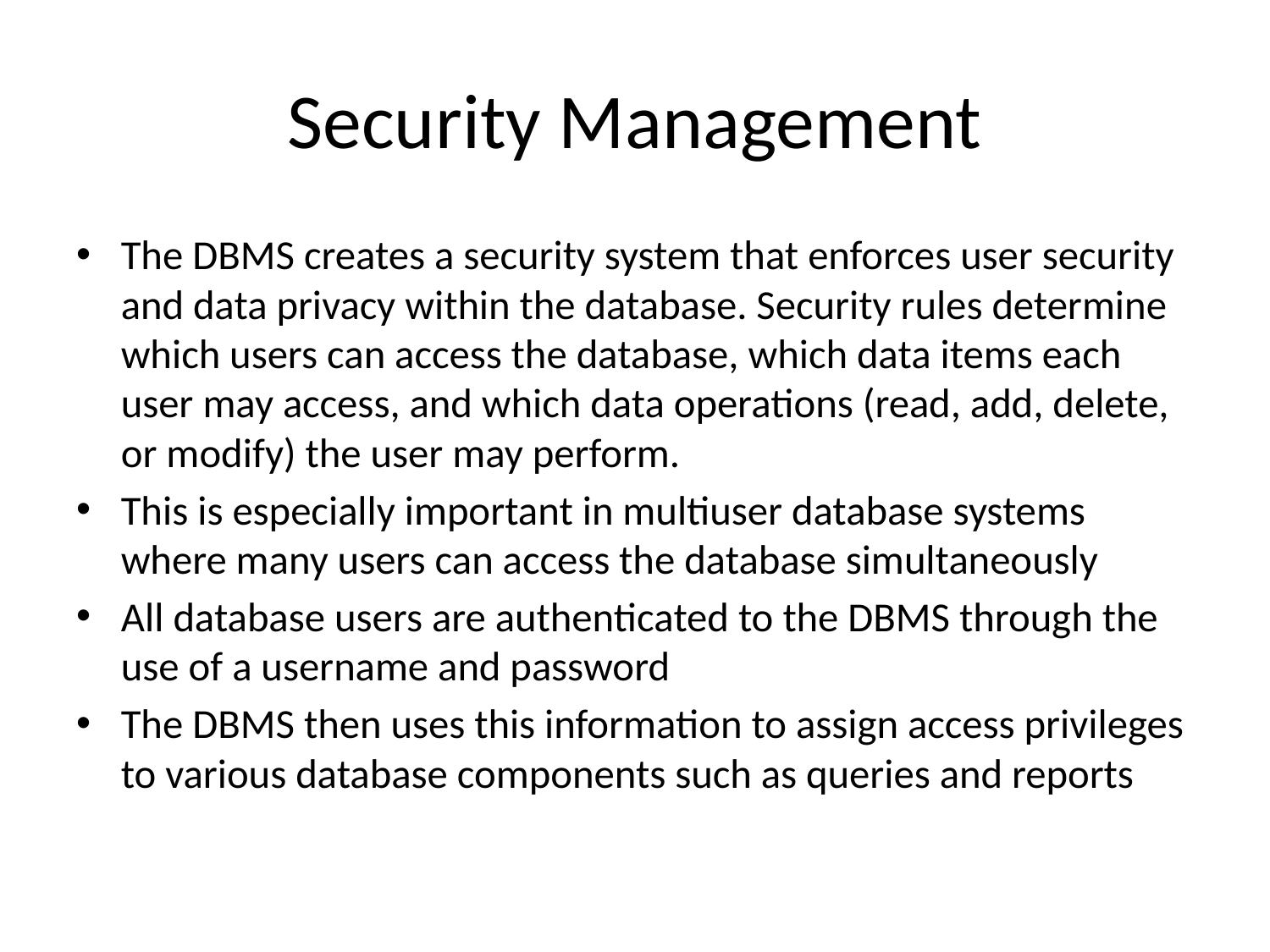

# Security Management
The DBMS creates a security system that enforces user security and data privacy within the database. Security rules determine which users can access the database, which data items each user may access, and which data operations (read, add, delete, or modify) the user may perform.
This is especially important in multiuser database systems where many users can access the database simultaneously
All database users are authenticated to the DBMS through the use of a username and password
The DBMS then uses this information to assign access privileges to various database components such as queries and reports